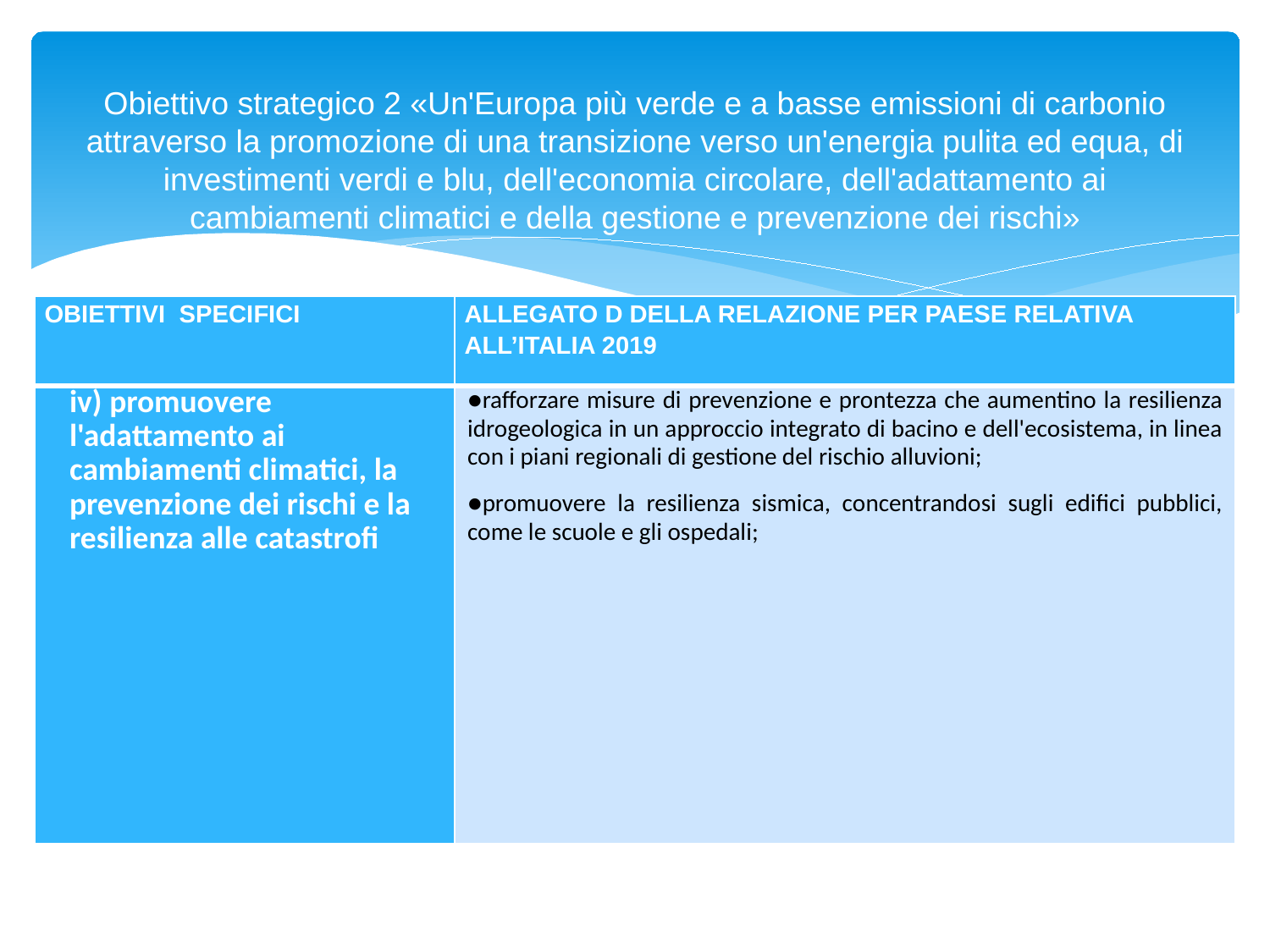

# Obiettivo strategico 2 «Un'Europa più verde e a basse emissioni di carbonio attraverso la promozione di una transizione verso un'energia pulita ed equa, di investimenti verdi e blu, dell'economia circolare, dell'adattamento ai cambiamenti climatici e della gestione e prevenzione dei rischi»
| OBIETTIVI SPECIFICI | ALLEGATO D DELLA RELAZIONE PER PAESE RELATIVA ALL’ITALIA 2019 |
| --- | --- |
| iv) promuovere l'adattamento ai cambiamenti climatici, la prevenzione dei rischi e la resilienza alle catastrofi | ●rafforzare misure di prevenzione e prontezza che aumentino la resilienza idrogeologica in un approccio integrato di bacino e dell'ecosistema, in linea con i piani regionali di gestione del rischio alluvioni; ●promuovere la resilienza sismica, concentrandosi sugli edifici pubblici, come le scuole e gli ospedali; |